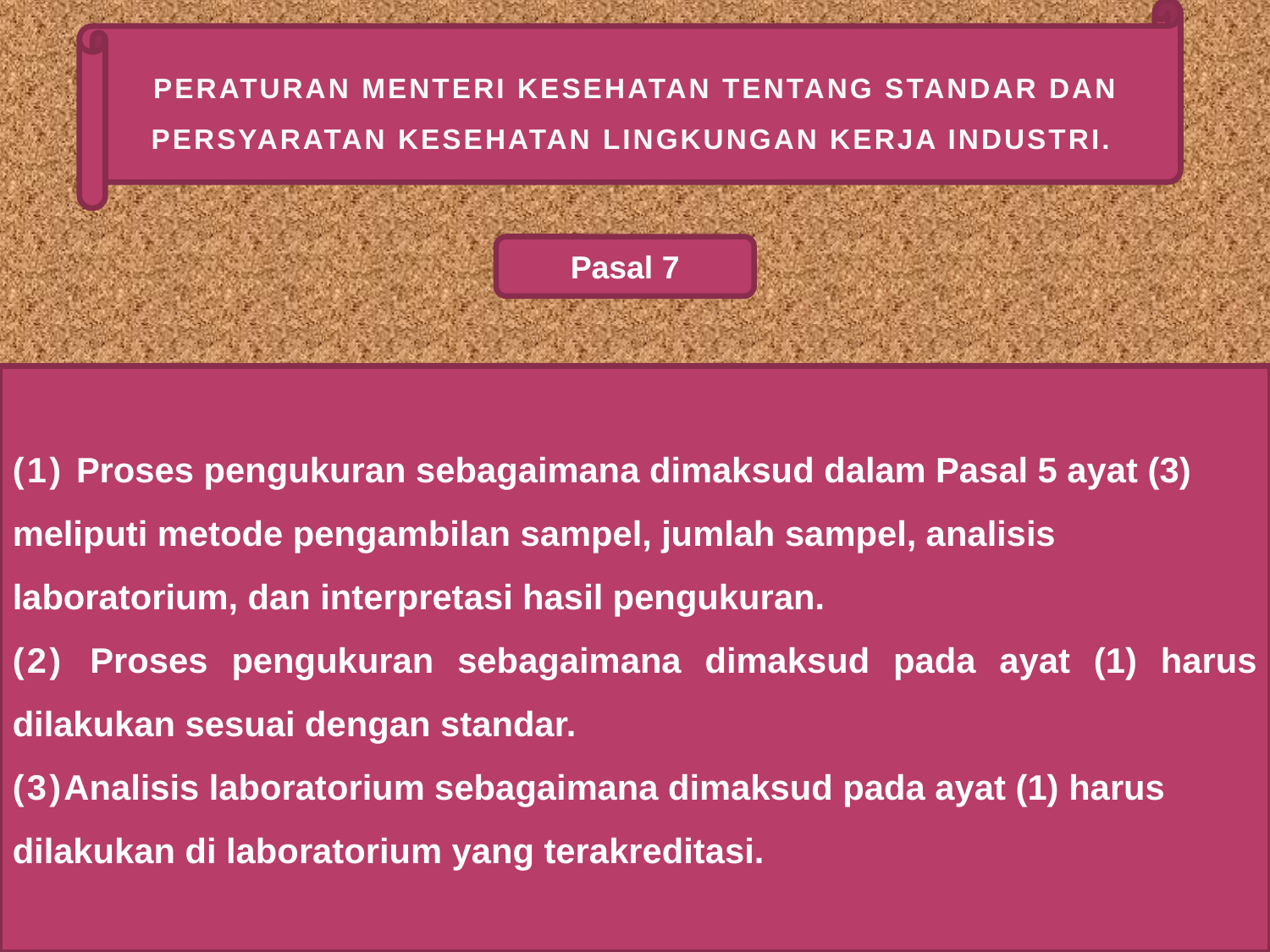

PERATURAN MENTERI KESEHATAN TENTANG STANDAR DAN PERSYARATAN KESEHATAN LINGKUNGAN KERJA INDUSTRI.
Pasal 7

(1) Proses pengukuran sebagaimana dimaksud dalam Pasal 5 ayat (3) meliputi metode pengambilan sampel, jumlah sampel, analisis laboratorium, dan interpretasi hasil pengukuran.
(2) Proses pengukuran sebagaimana dimaksud pada ayat (1) harus dilakukan sesuai dengan standar.
(3)Analisis laboratorium sebagaimana dimaksud pada ayat (1) harus dilakukan di laboratorium yang terakreditasi.